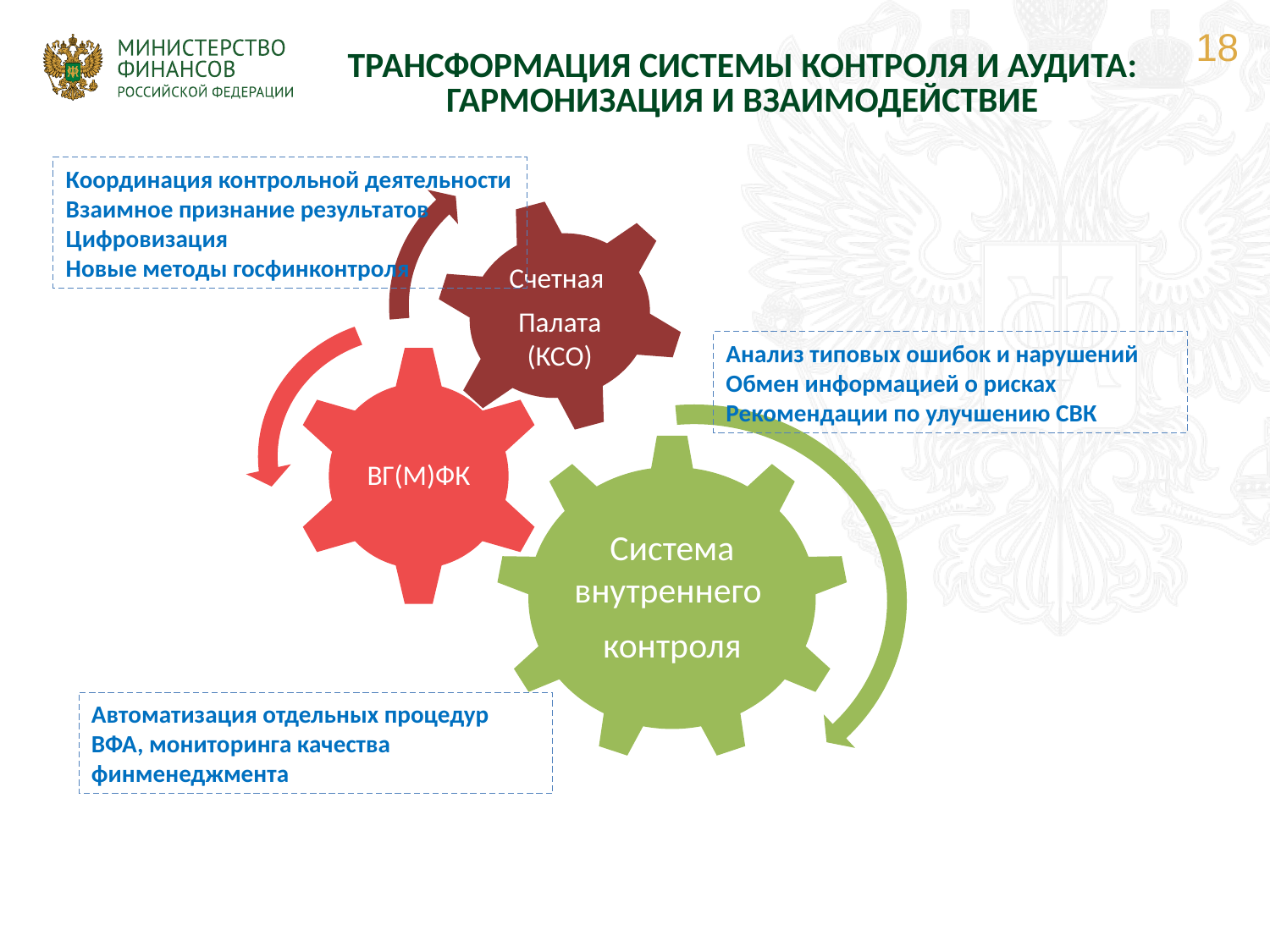

18
| ТРАНСФОРМАЦИЯ СИСТЕМЫ КОНТРОЛЯ И АУДИТА: ГАРМОНИЗАЦИЯ И ВЗАИМОДЕЙСТВИЕ |
| --- |

Счетная
Палата (КСО)

ВГ(М)ФК

Система внутреннего
контроля
Координация контрольной деятельности
Взаимное признание результатов
Цифровизация
Новые методы госфинконтроля
Анализ типовых ошибок и нарушений
Обмен информацией о рисках
Рекомендации по улучшению СВК
Автоматизация отдельных процедур ВФА, мониторинга качества финменеджмента